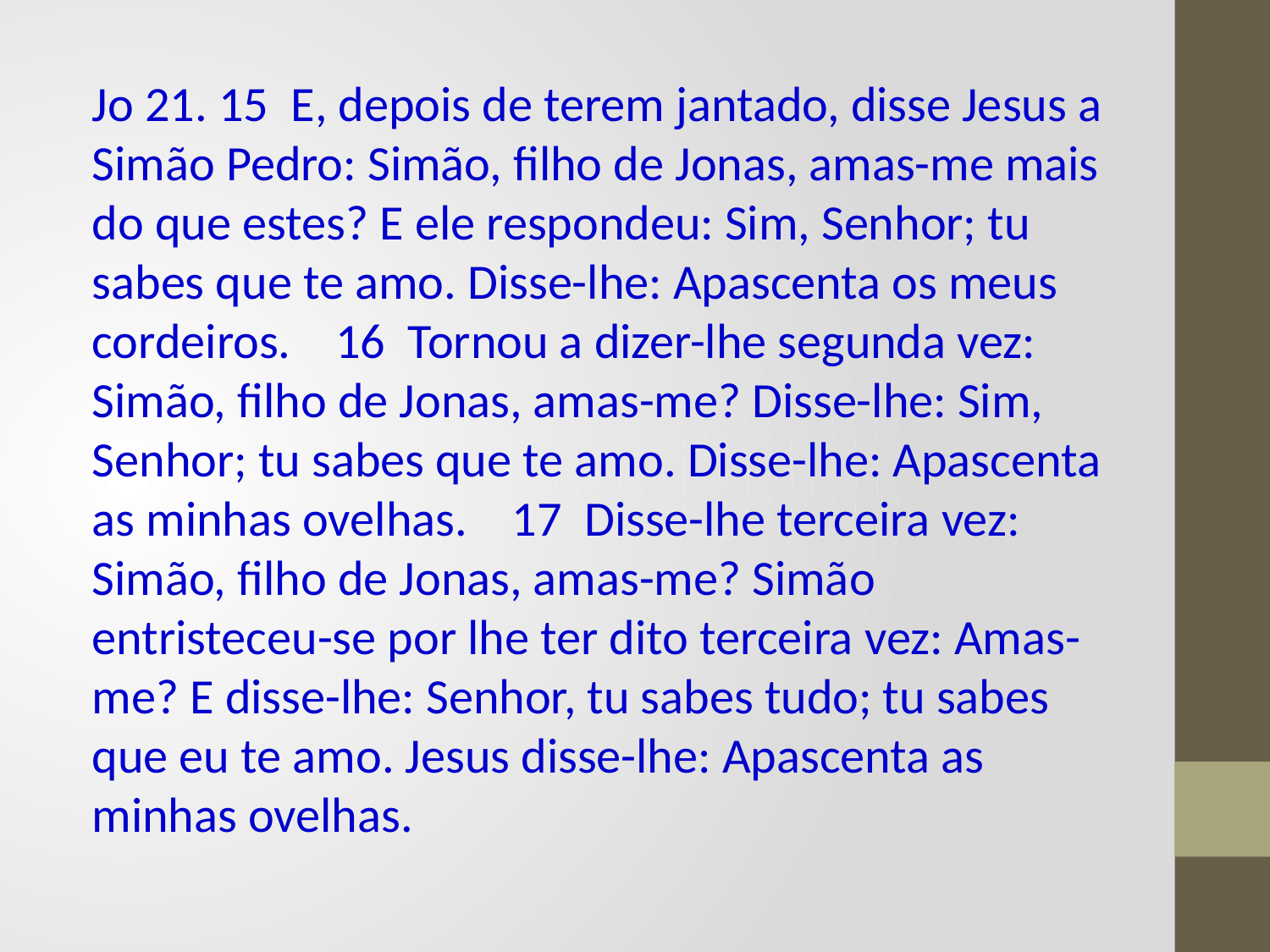

Jo 21. 15  E, depois de terem jantado, disse Jesus a Simão Pedro: Simão, filho de Jonas, amas-me mais do que estes? E ele respondeu: Sim, Senhor; tu sabes que te amo. Disse-lhe: Apascenta os meus cordeiros.    16  Tornou a dizer-lhe segunda vez: Simão, filho de Jonas, amas-me? Disse-lhe: Sim, Senhor; tu sabes que te amo. Disse-lhe: Apascenta as minhas ovelhas.    17  Disse-lhe terceira vez: Simão, filho de Jonas, amas-me? Simão entristeceu-se por lhe ter dito terceira vez: Amas-me? E disse-lhe: Senhor, tu sabes tudo; tu sabes que eu te amo. Jesus disse-lhe: Apascenta as minhas ovelhas.